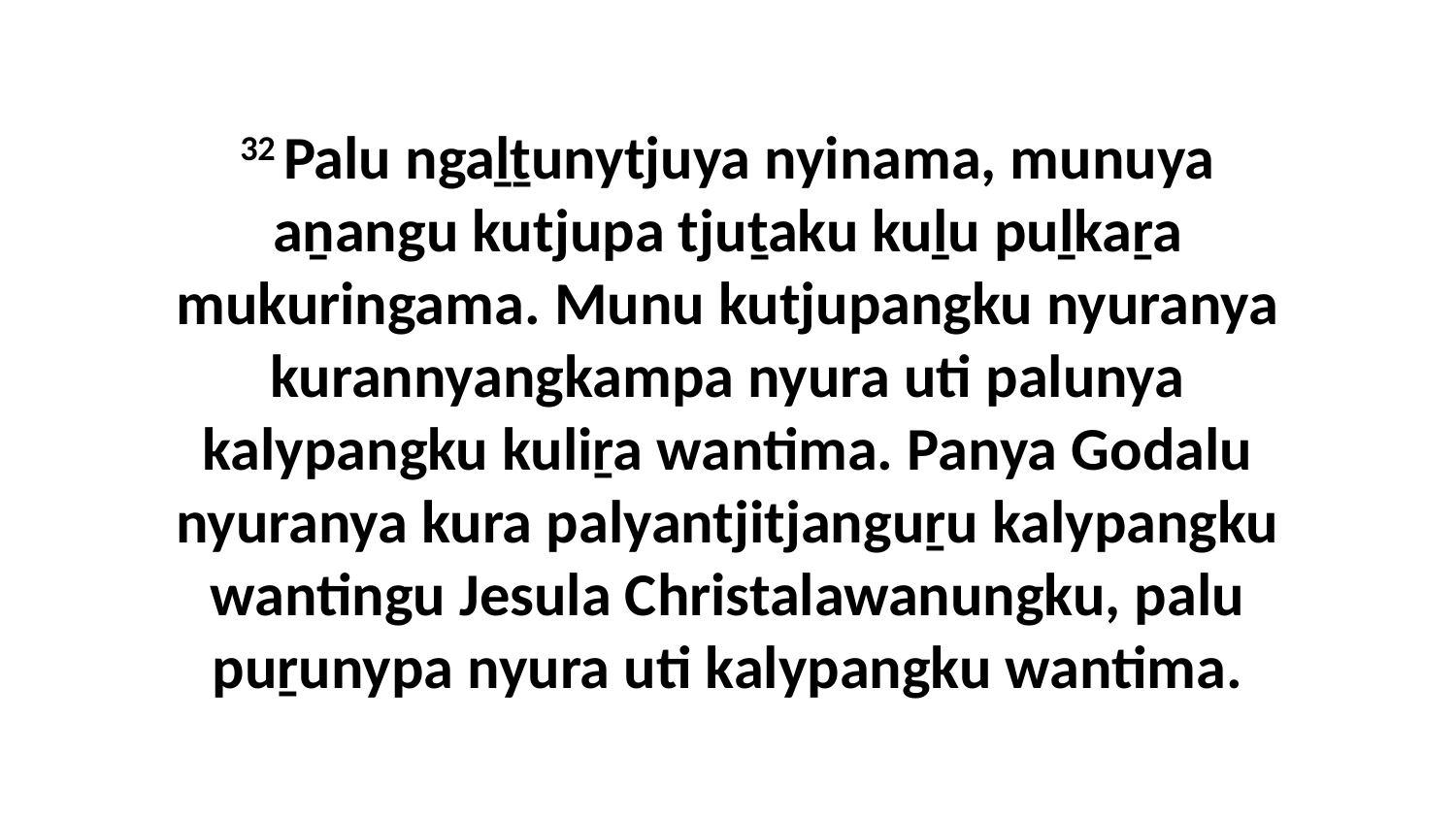

32 Palu ngaḻṯunytjuya nyinama, munuya aṉangu kutjupa tjuṯaku kuḻu puḻkaṟa mukuringama. Munu kutjupangku nyuranya kurannyangkampa nyura uti palunya kalypangku kuliṟa wantima. Panya Godalu nyuranya kura palyantjitjanguṟu kalypangku wantingu Jesula Christalawanungku, palu puṟunypa nyura uti kalypangku wantima.